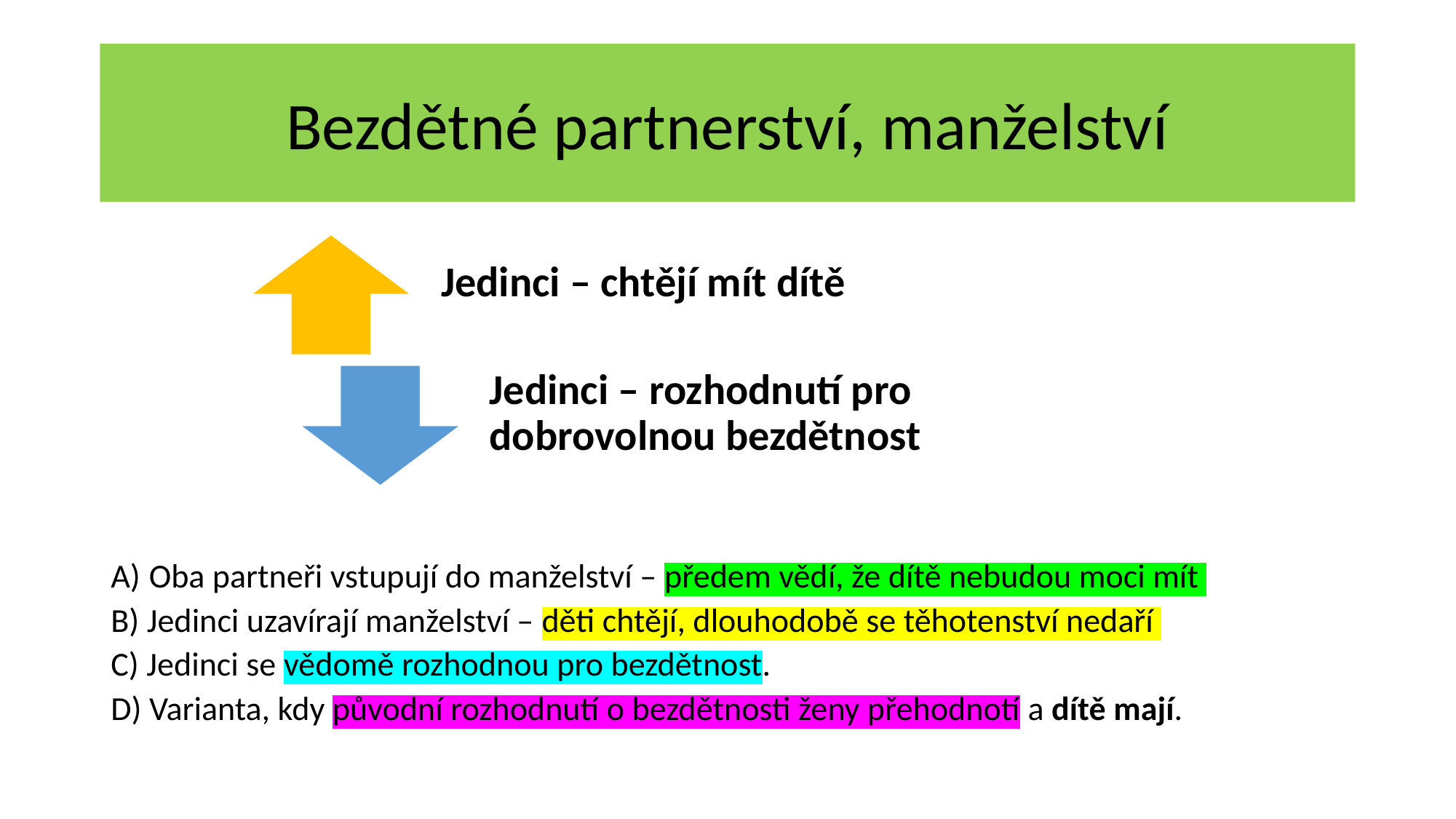

# Bezdětné partnerství, manželství

Oba partneři vstupují do manželství – předem vědí, že dítě nebudou moci mít
B) Jedinci uzavírají manželství – děti chtějí, dlouhodobě se těhotenství nedaří
C) Jedinci se vědomě rozhodnou pro bezdětnost.
D) Varianta, kdy původní rozhodnutí o bezdětnosti ženy přehodnotí a dítě mají.

Jedinci – chtějí mít dítě
Jedinci – rozhodnutí pro dobrovolnou bezdětnost